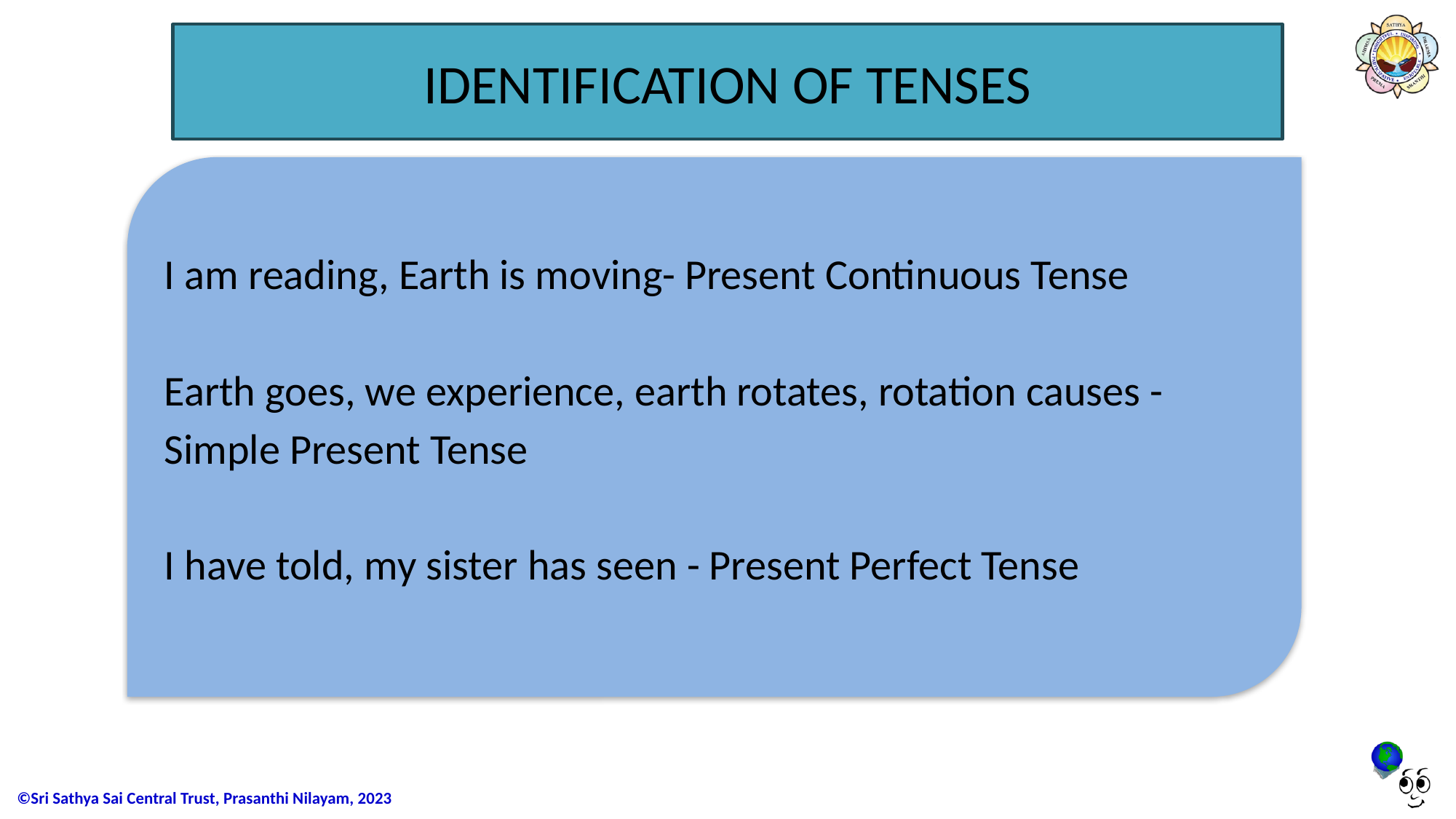

# IDENTIFICATION OF TENSES
I am reading, Earth is moving- Present Continuous Tense

Earth goes, we experience, earth rotates, rotation causes - Simple Present Tense

I have told, my sister has seen - Present Perfect Tense